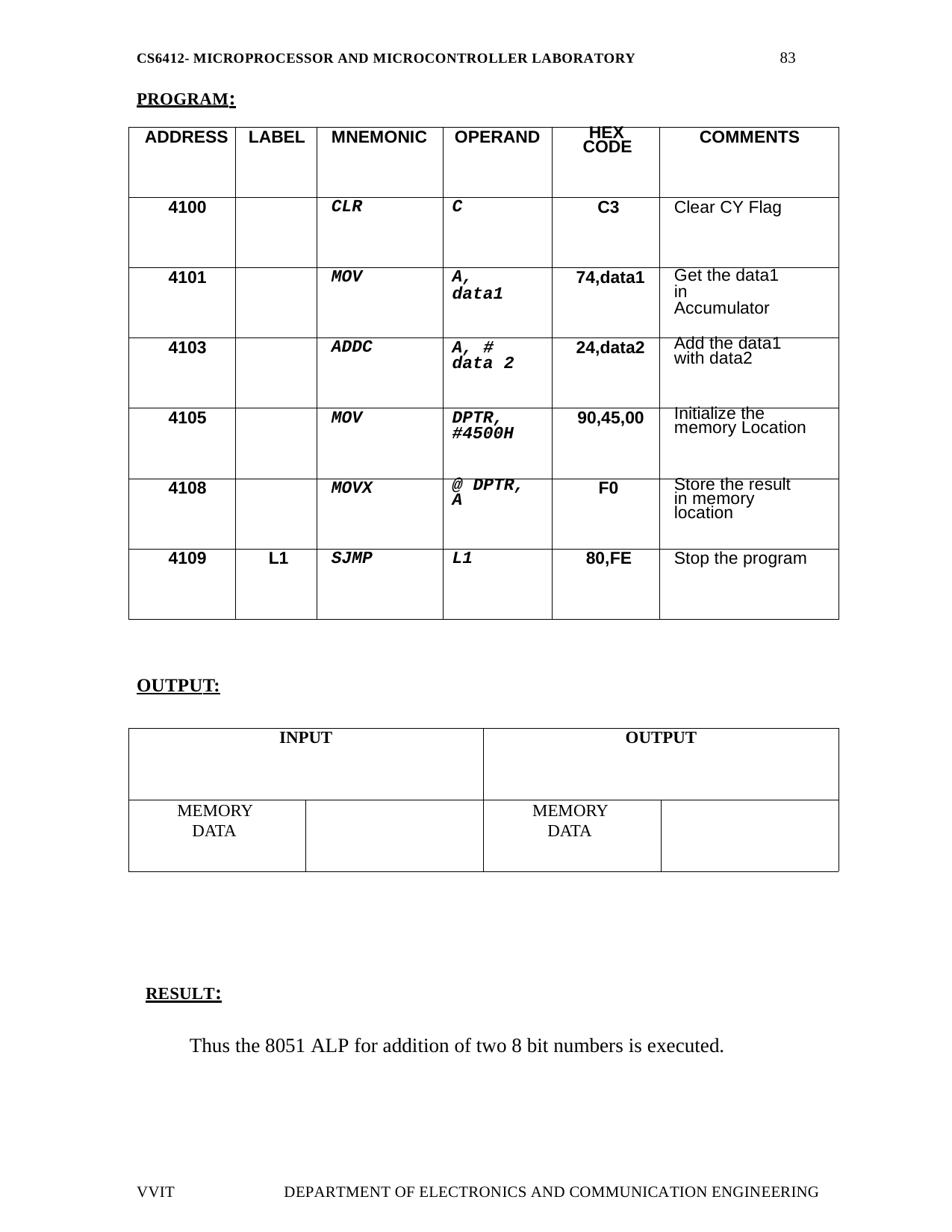

83
CS6412- MICROPROCESSOR AND MICROCONTROLLER LABORATORY
PROGRAM:
| ADDRESS | LABEL | MNEMONIC | OPERAND | HEX CODE | COMMENTS |
| --- | --- | --- | --- | --- | --- |
| 4100 |  | CLR | C | C3 | Clear CY Flag |
| 4101 |  | MOV | A, data1 | 74,data1 | Get the data1 in Accumulator |
| 4103 |  | ADDC | A, # data 2 | 24,data2 | Add the data1 with data2 |
| 4105 |  | MOV | DPTR, #4500H | 90,45,00 | Initialize the memory Location |
| 4108 |  | MOVX | @ DPTR, A | F0 | Store the result in memory location |
| 4109 | L1 | SJMP | L1 | 80,FE | Stop the program |
OUTPUT:
| INPUT |  | OUTPUT |  |
| --- | --- | --- | --- |
| MEMORY DATA |  | MEMORY DATA |  |
RESULT:

Thus the 8051 ALP for addition of two 8 bit numbers is executed.
VVIT
DEPARTMENT OF ELECTRONICS AND COMMUNICATION ENGINEERING